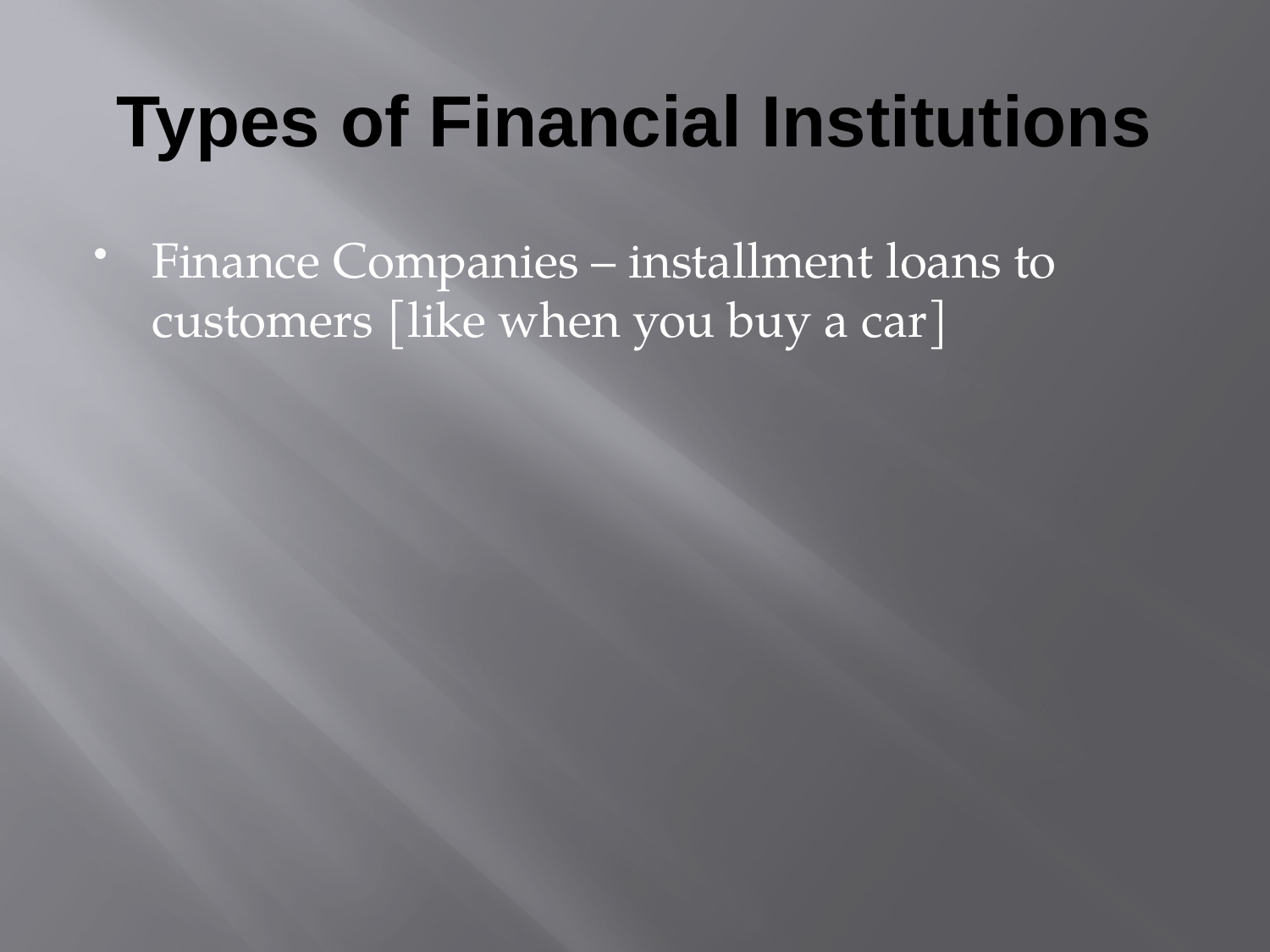

# Types of Financial Institutions
Finance Companies – installment loans to customers [like when you buy a car]